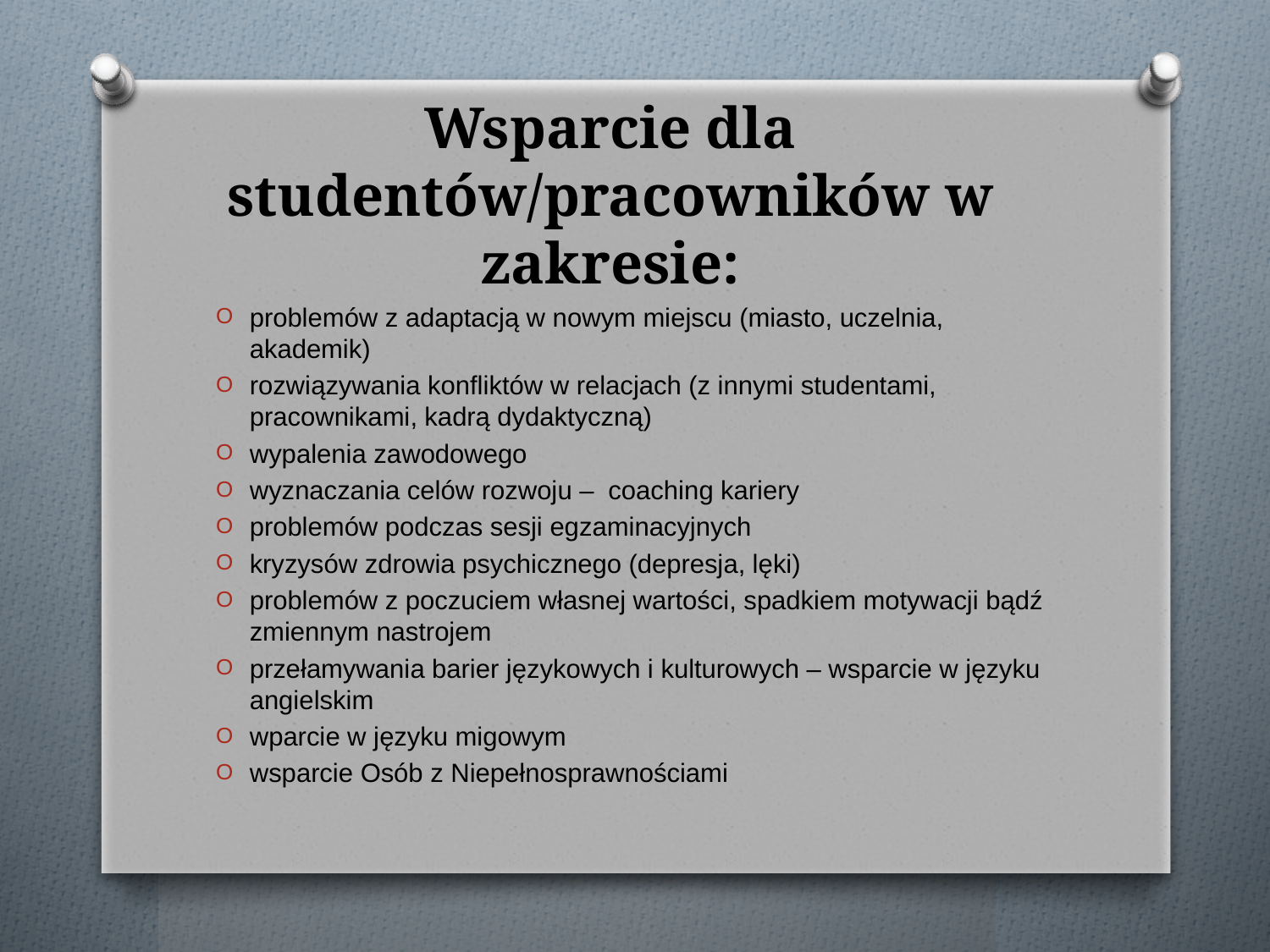

# Wsparcie dla studentów/pracowników w zakresie:
problemów z adaptacją w nowym miejscu (miasto, uczelnia, akademik)
rozwiązywania konfliktów w relacjach (z innymi studentami, pracownikami, kadrą dydaktyczną)
wypalenia zawodowego
wyznaczania celów rozwoju –  coaching kariery
problemów podczas sesji egzaminacyjnych
kryzysów zdrowia psychicznego (depresja, lęki)
problemów z poczuciem własnej wartości, spadkiem motywacji bądź zmiennym nastrojem
przełamywania barier językowych i kulturowych – wsparcie w języku angielskim
wparcie w języku migowym
wsparcie Osób z Niepełnosprawnościami